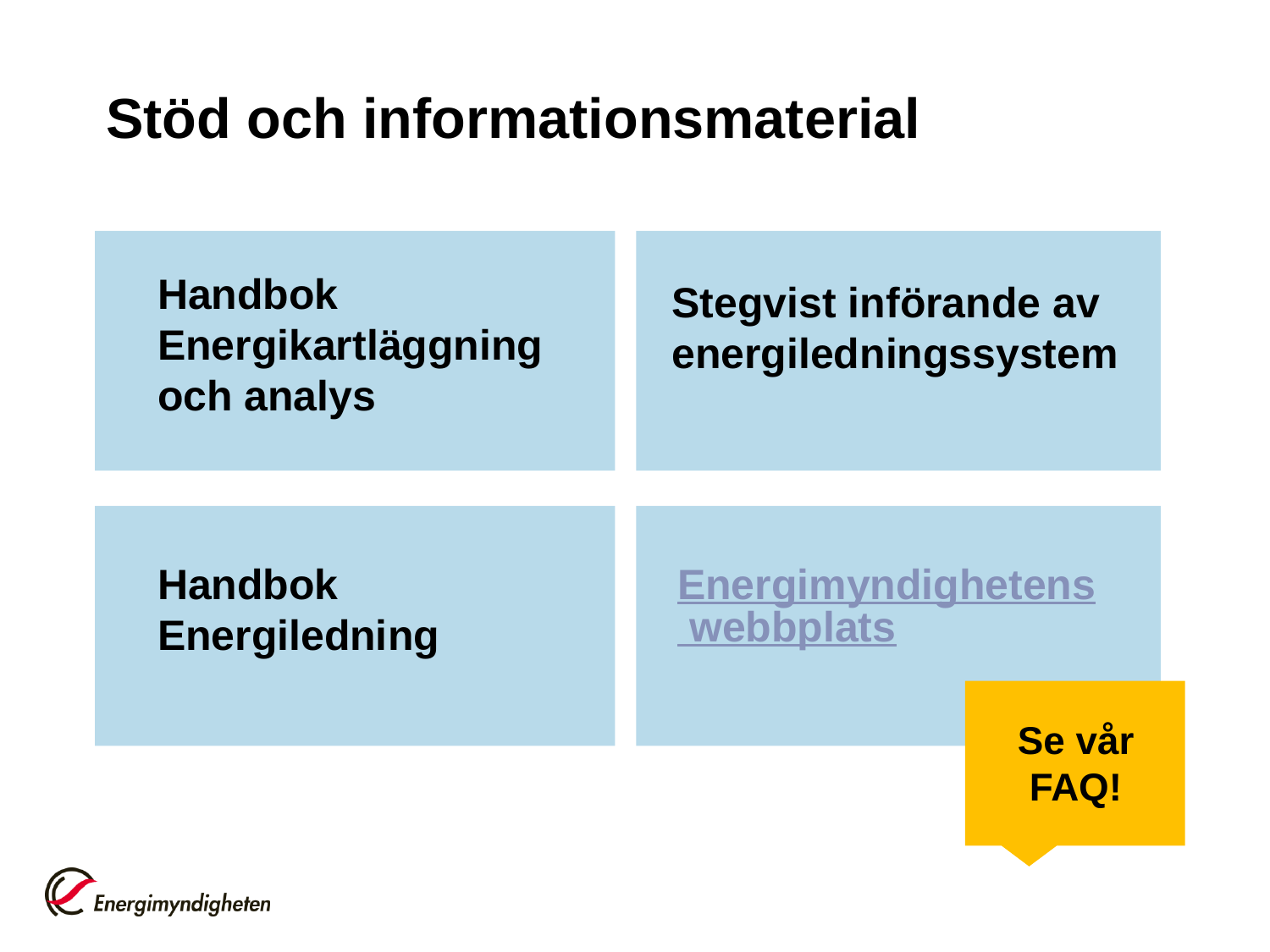

# Stöd och informationsmaterial

Handbok Energikartläggning och analys

Stegvist införande av energiledningssystem

Handbok
Energiledning

Energimyndighetens webbplats

Se vår FAQ!